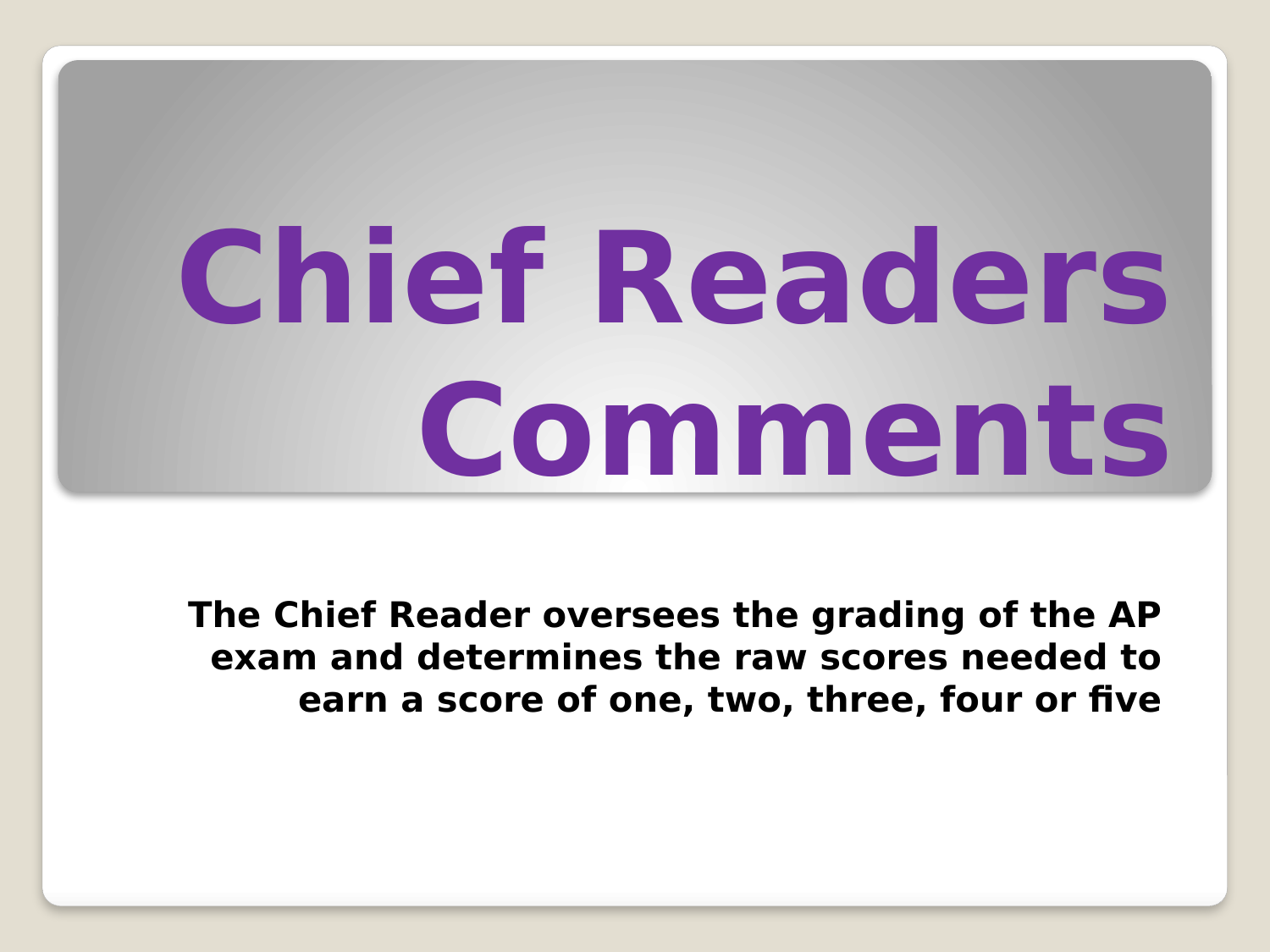

# Chief Readers Comments
The Chief Reader oversees the grading of the AP exam and determines the raw scores needed to earn a score of one, two, three, four or five